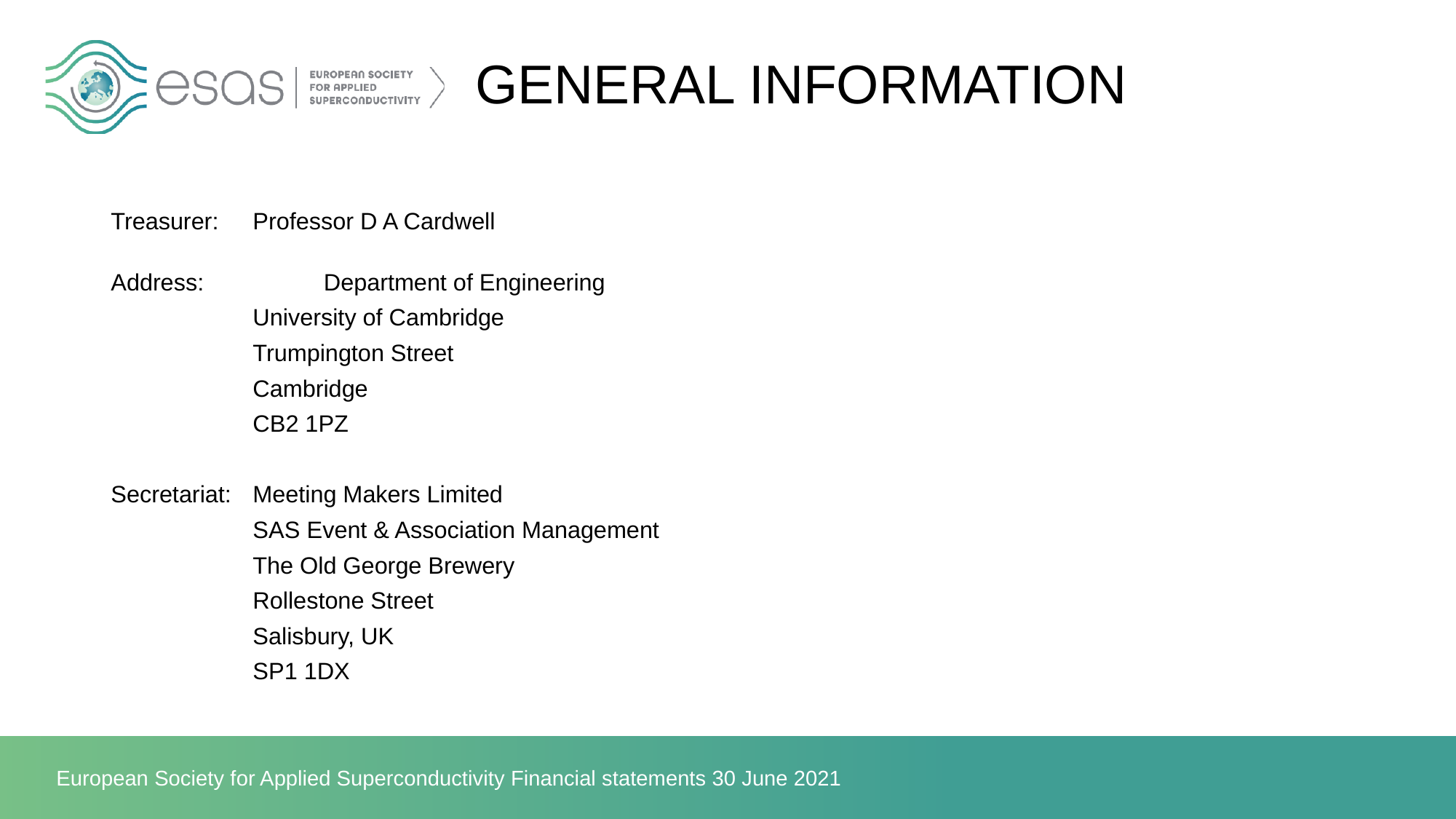

# GENERAL INFORMATION
Treasurer:	Professor D A Cardwell
Address:		Department of Engineering
		University of Cambridge
		Trumpington Street
	 	Cambridge
		CB2 1PZ

Secretariat:	Meeting Makers Limited
		SAS Event & Association Management
		The Old George Brewery
		Rollestone Street
		Salisbury, UK
		SP1 1DX

European Society for Applied Superconductivity Financial statements 30 June 2021